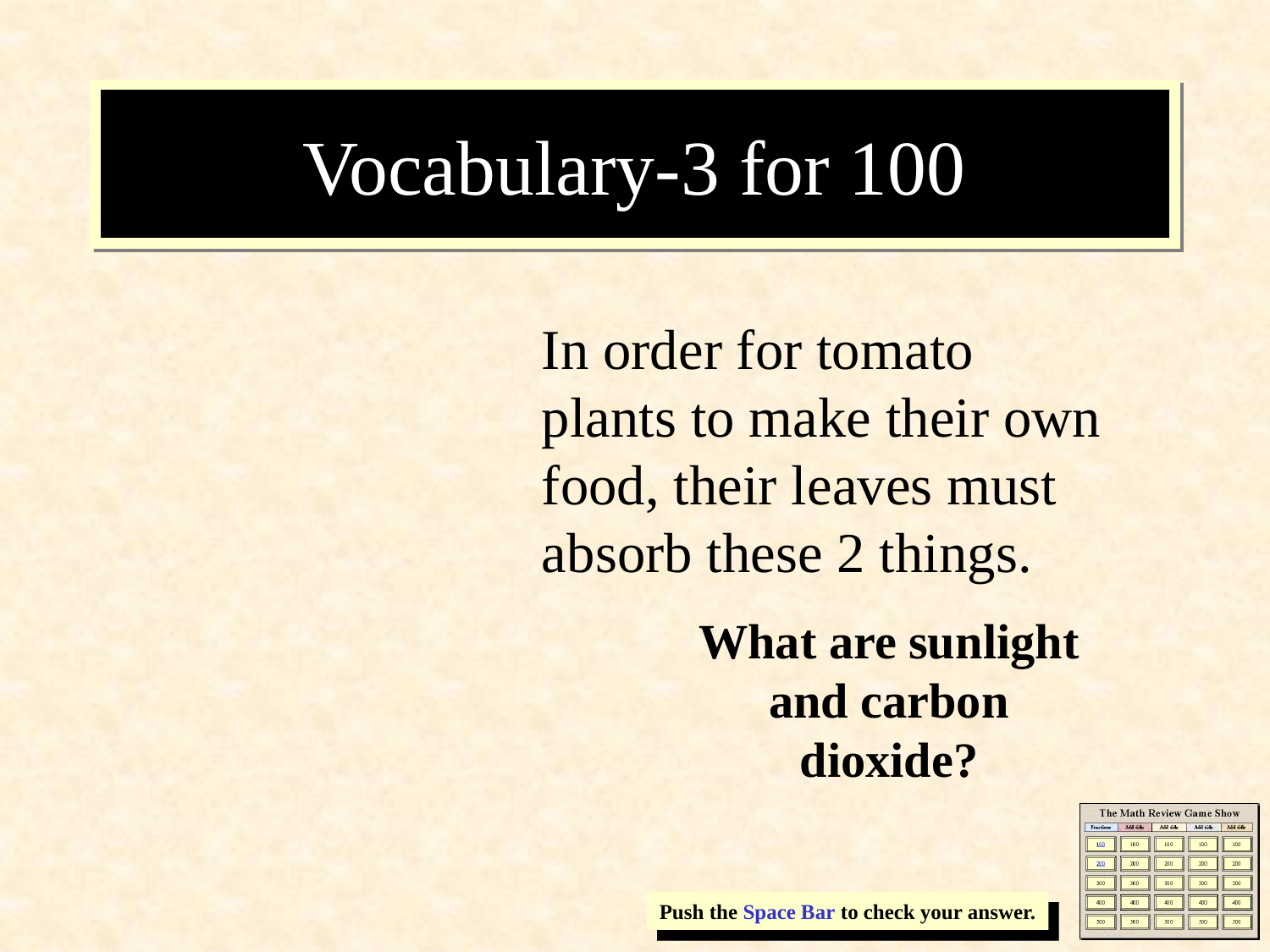

# Vocabulary-3 for 100
In order for tomato plants to make their own food, their leaves must absorb these 2 things.
What are sunlight and carbon dioxide?
Push the Space Bar to check your answer.